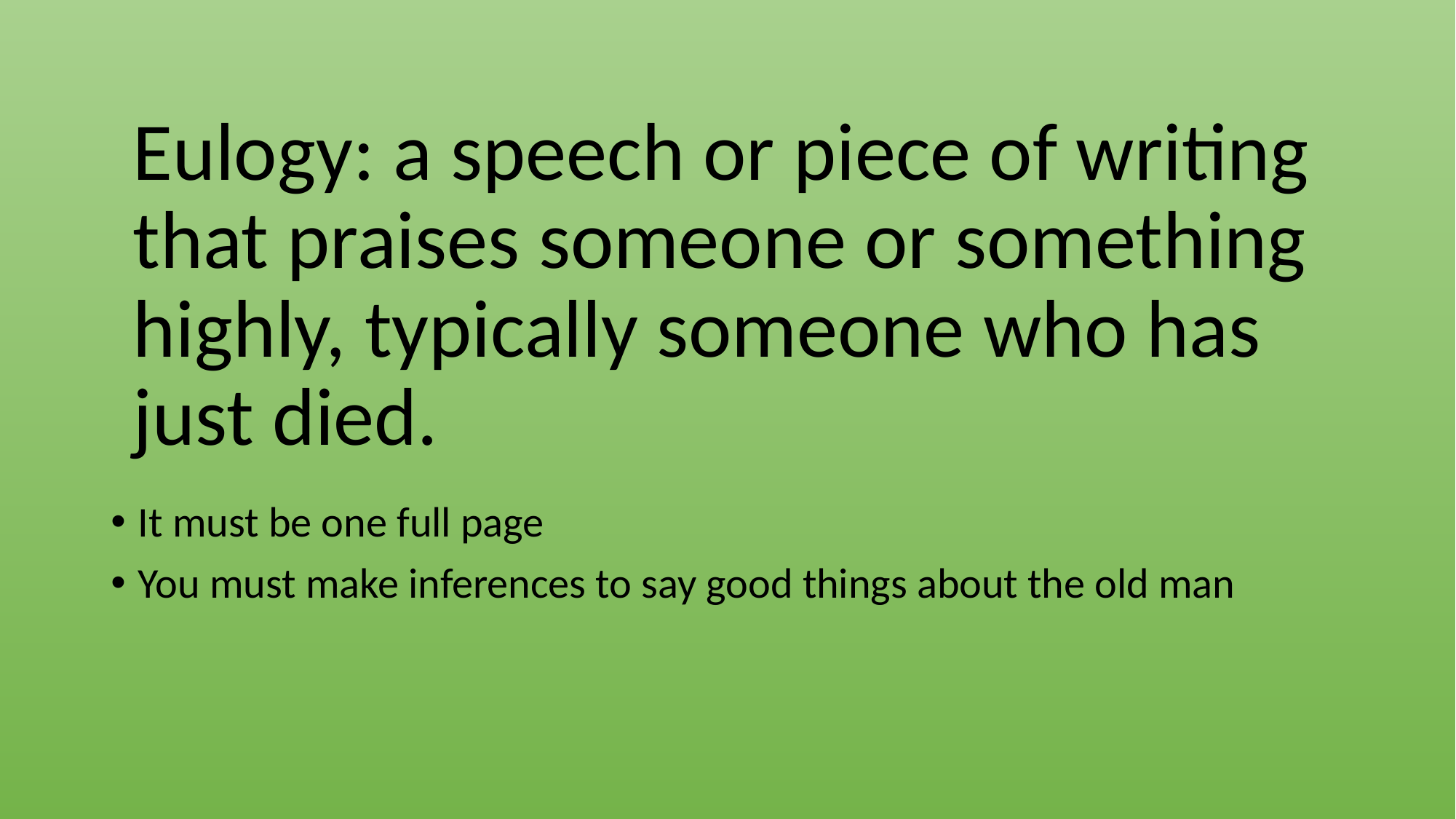

# Eulogy: a speech or piece of writing that praises someone or something highly, typically someone who has just died.
It must be one full page
You must make inferences to say good things about the old man